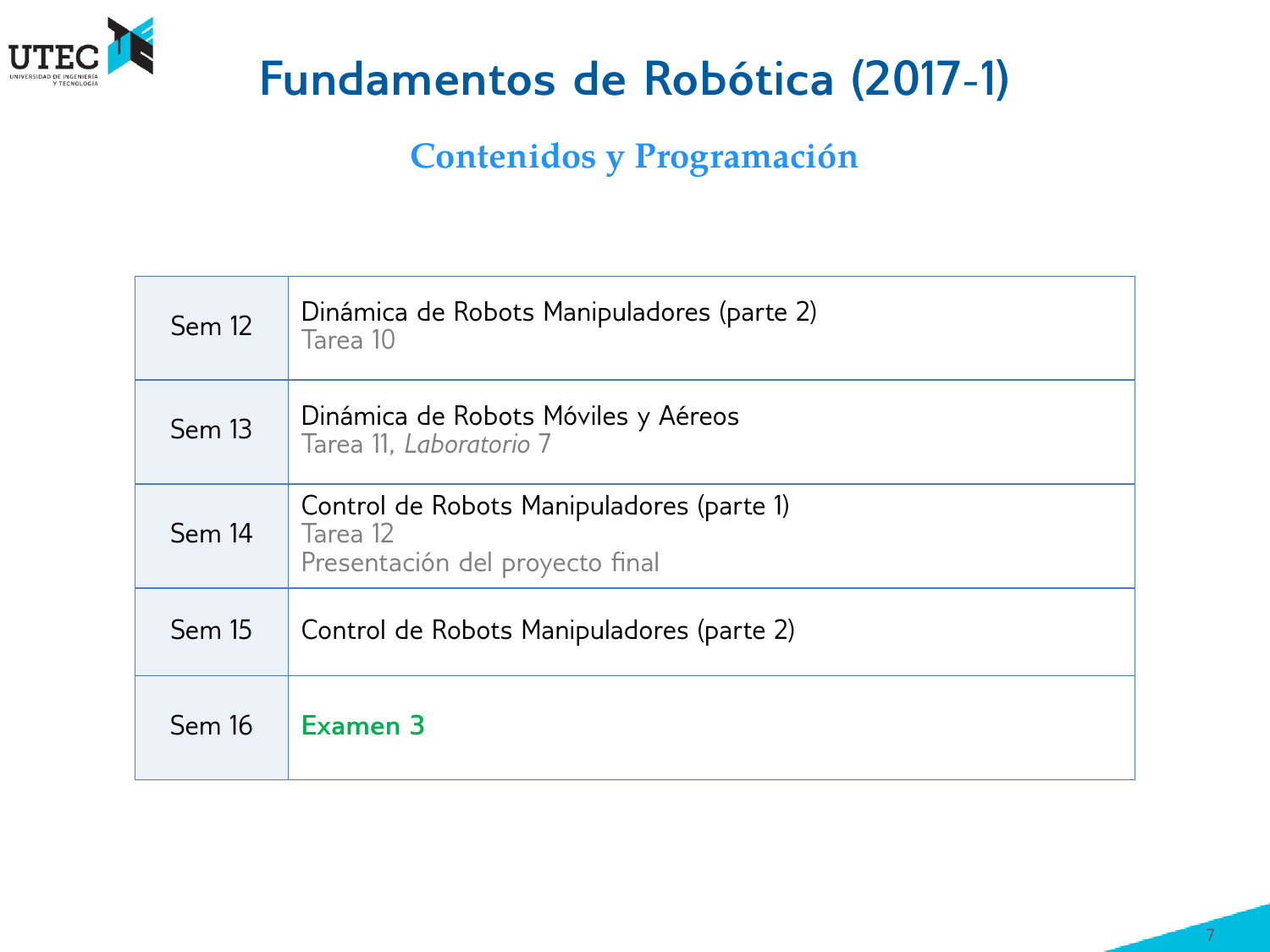

# Fundamentos de Robótica (2017-1)
Contenidos y Programación
| Sem 12 | Dinámica de Robots Manipuladores (parte 2) Tarea 10 |
| --- | --- |
| Sem 13 | Dinámica de Robots Móviles y Aéreos Tarea 11, Laboratorio 7 |
| Sem 14 | Control de Robots Manipuladores (parte 1) Tarea 12 Presentación del proyecto final |
| Sem 15 | Control de Robots Manipuladores (parte 2) |
| Sem 16 | Examen 3 |